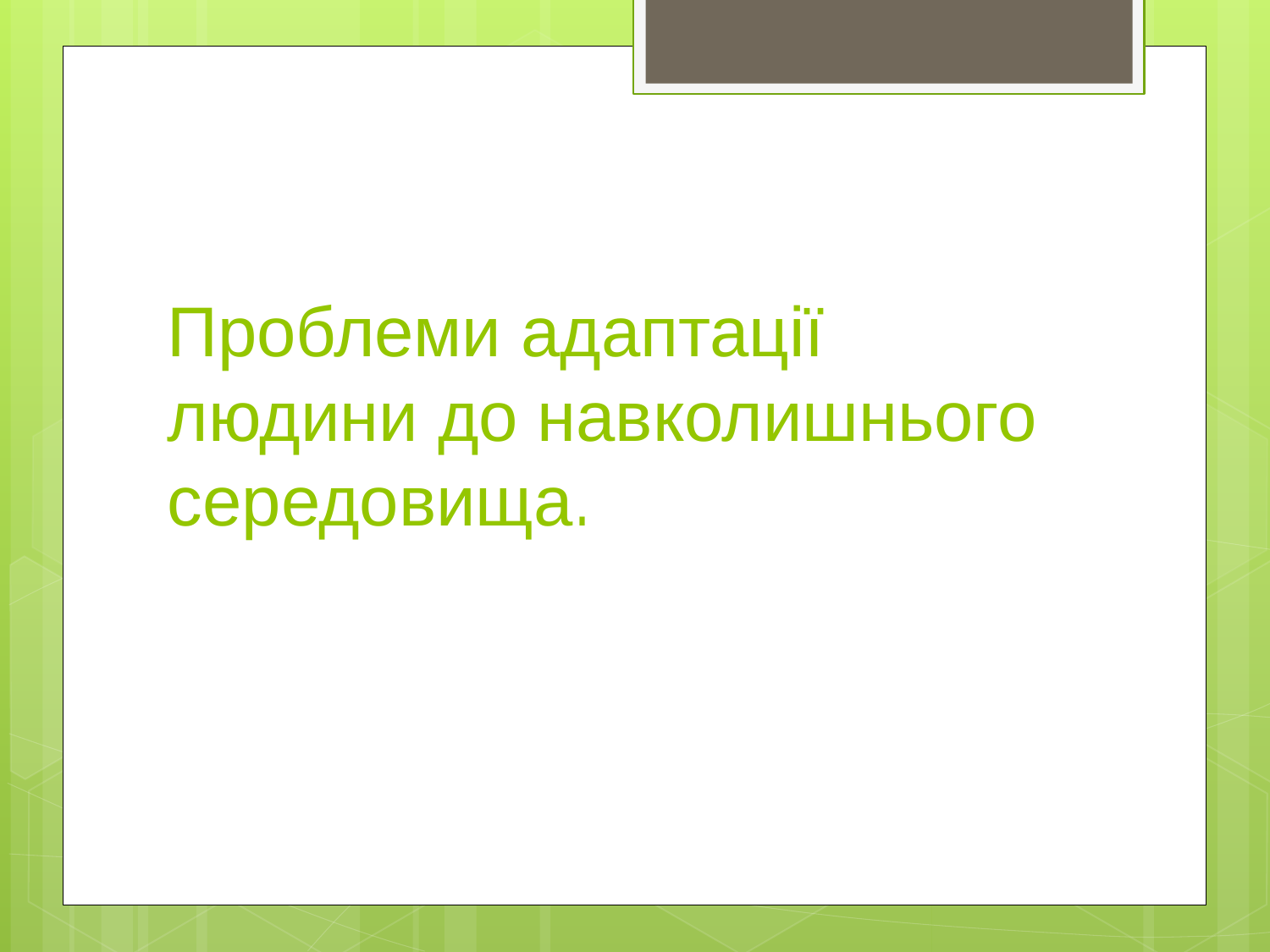

# Проблеми адаптації людини до навколишнього середовища.